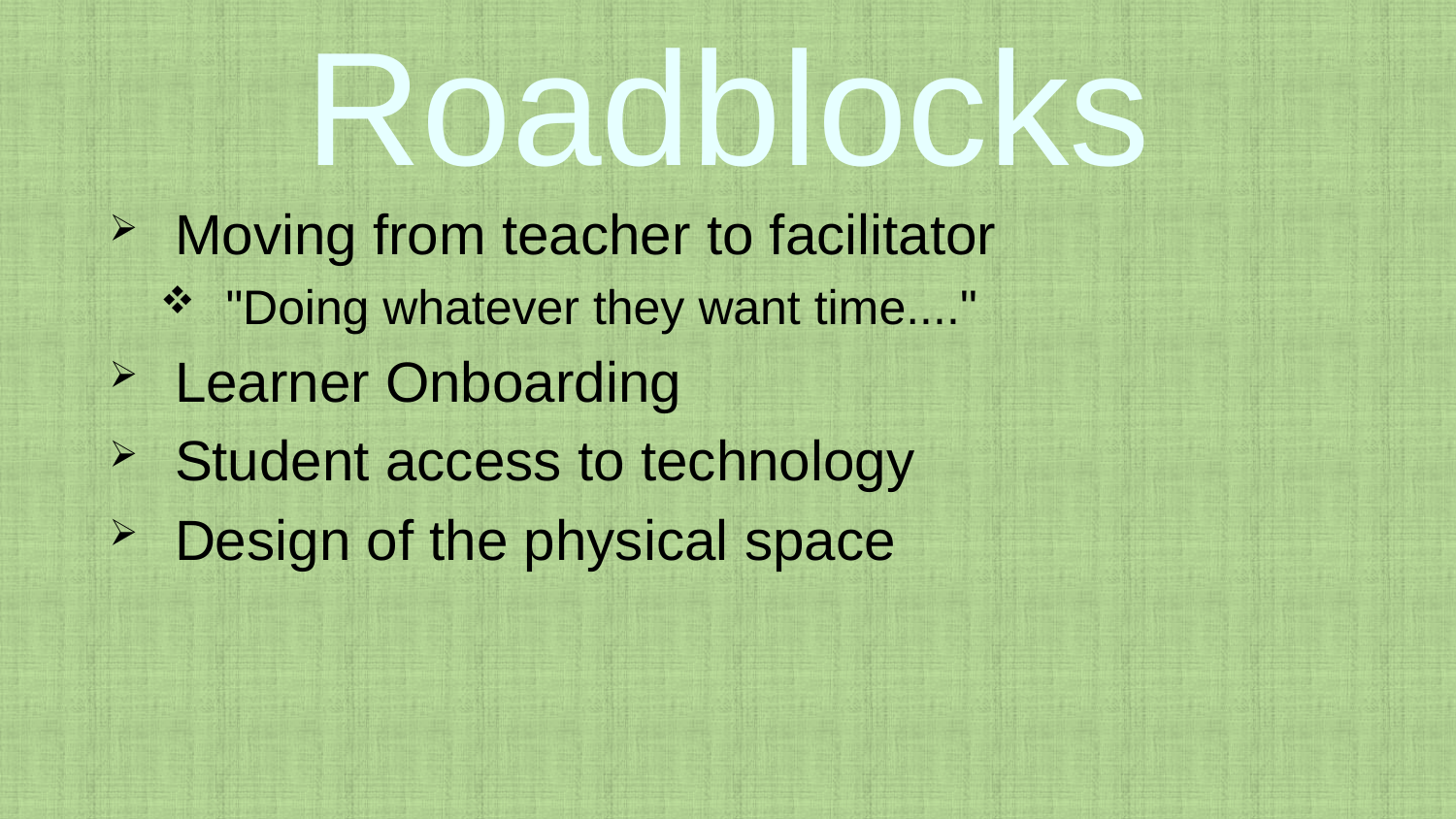

# Roadblocks
Moving from teacher to facilitator
"Doing whatever they want time...."
Learner Onboarding
Student access to technology
Design of the physical space